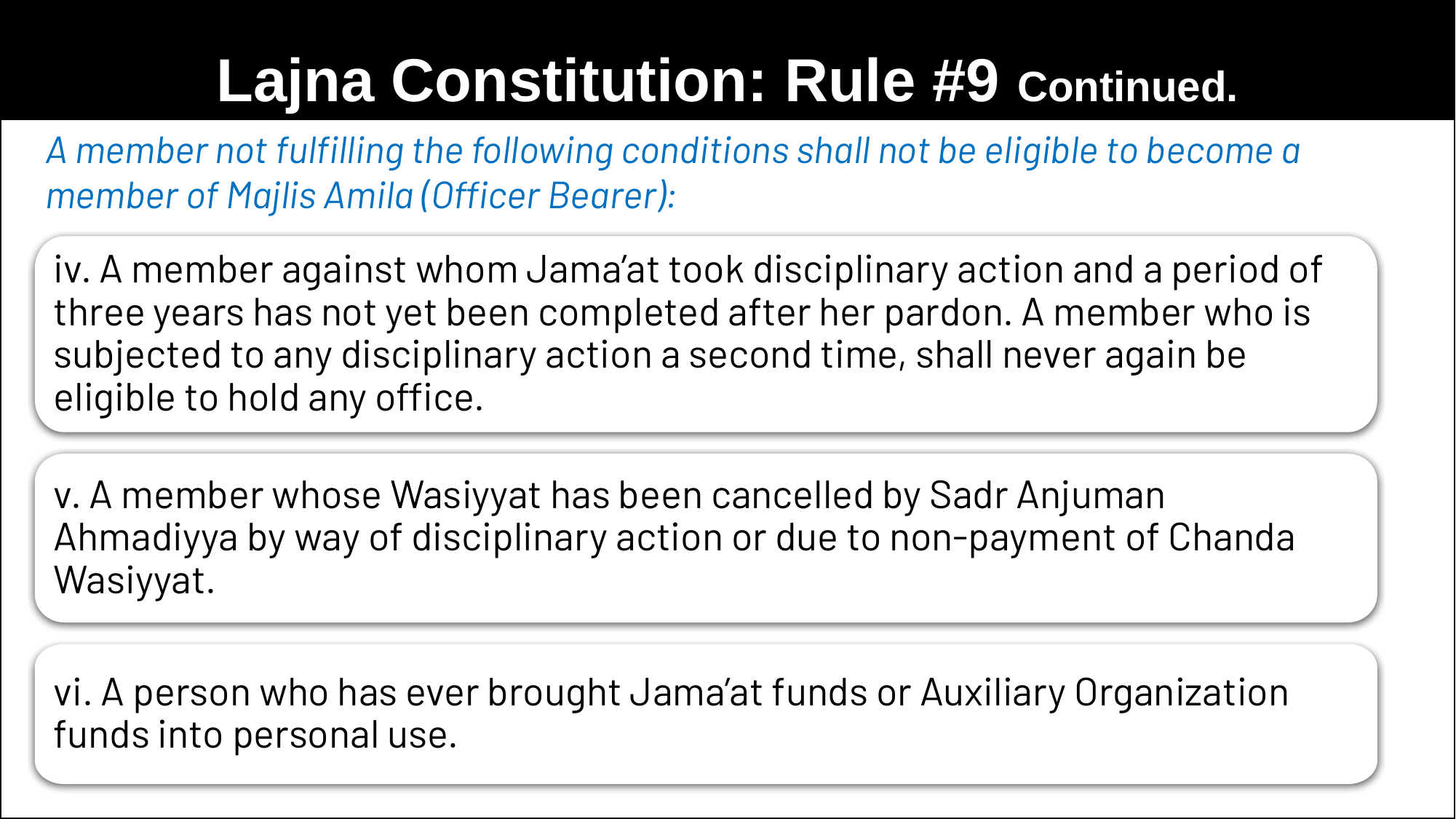

Lajna Constitution: Rule #9 Continued.

A member not fulfilling the following conditions shall not be eligible to become a member of Majlis Amila (Officer Bearer):
iv. A member against whom Jama’at took disciplinary action and a period of three years has not yet been completed after her pardon. A member who is subjected to any disciplinary action a second time, shall never again be eligible to hold any office.
v. A member whose Wasiyyat has been cancelled by Sadr Anjuman Ahmadiyya by way of disciplinary action or due to non-payment of Chanda Wasiyyat.
vi. A person who has ever brought Jama’at funds or Auxiliary Organization funds into personal use.